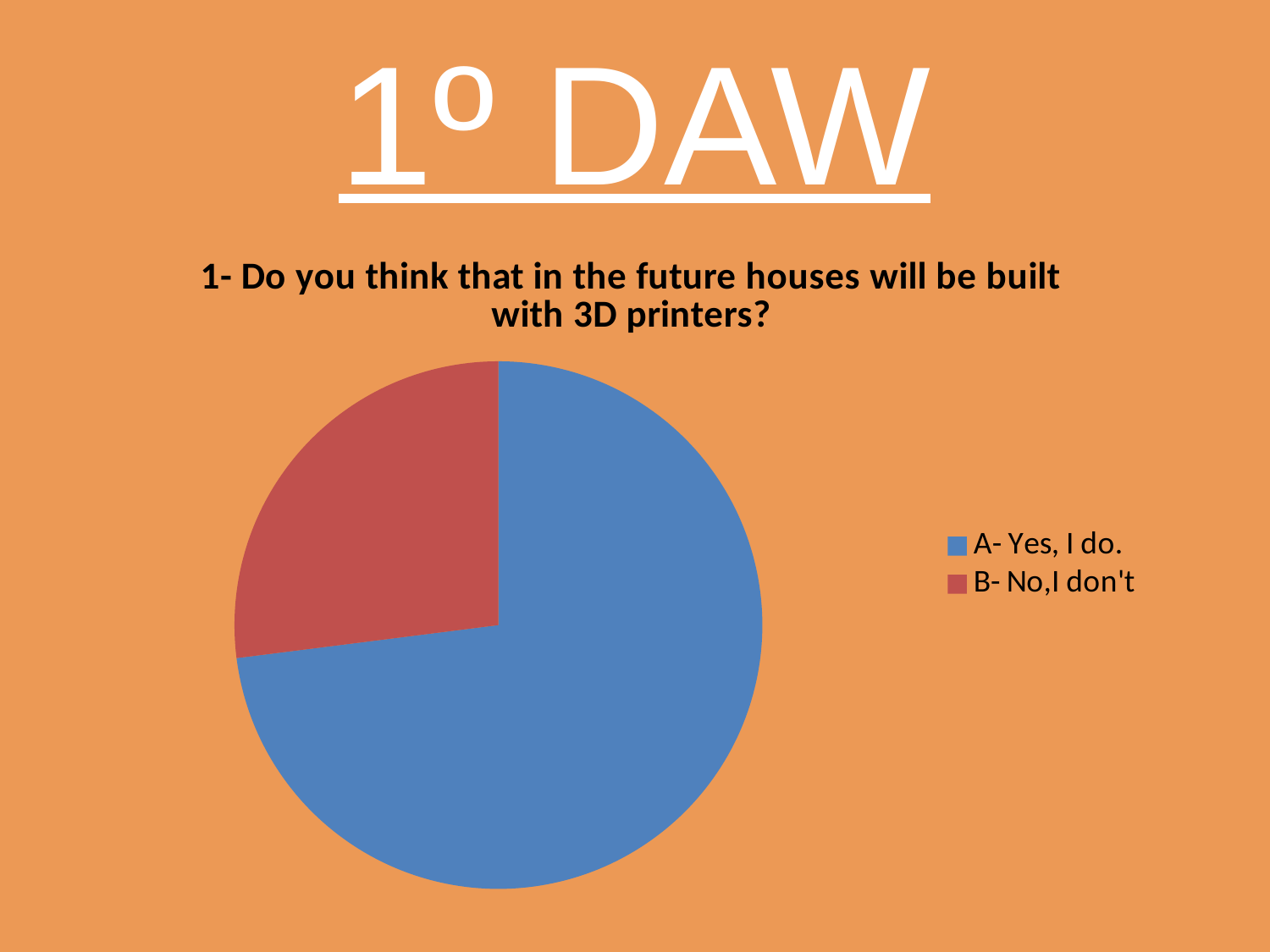

# 1º DAW

### Chart: 1- Do you think that in the future houses will be built with 3D printers?

| Category | Question 1 |
|---|---|
| A- Yes, I do. | 0.7300000000000001 |
| B- No,I don't        | 0.27 |